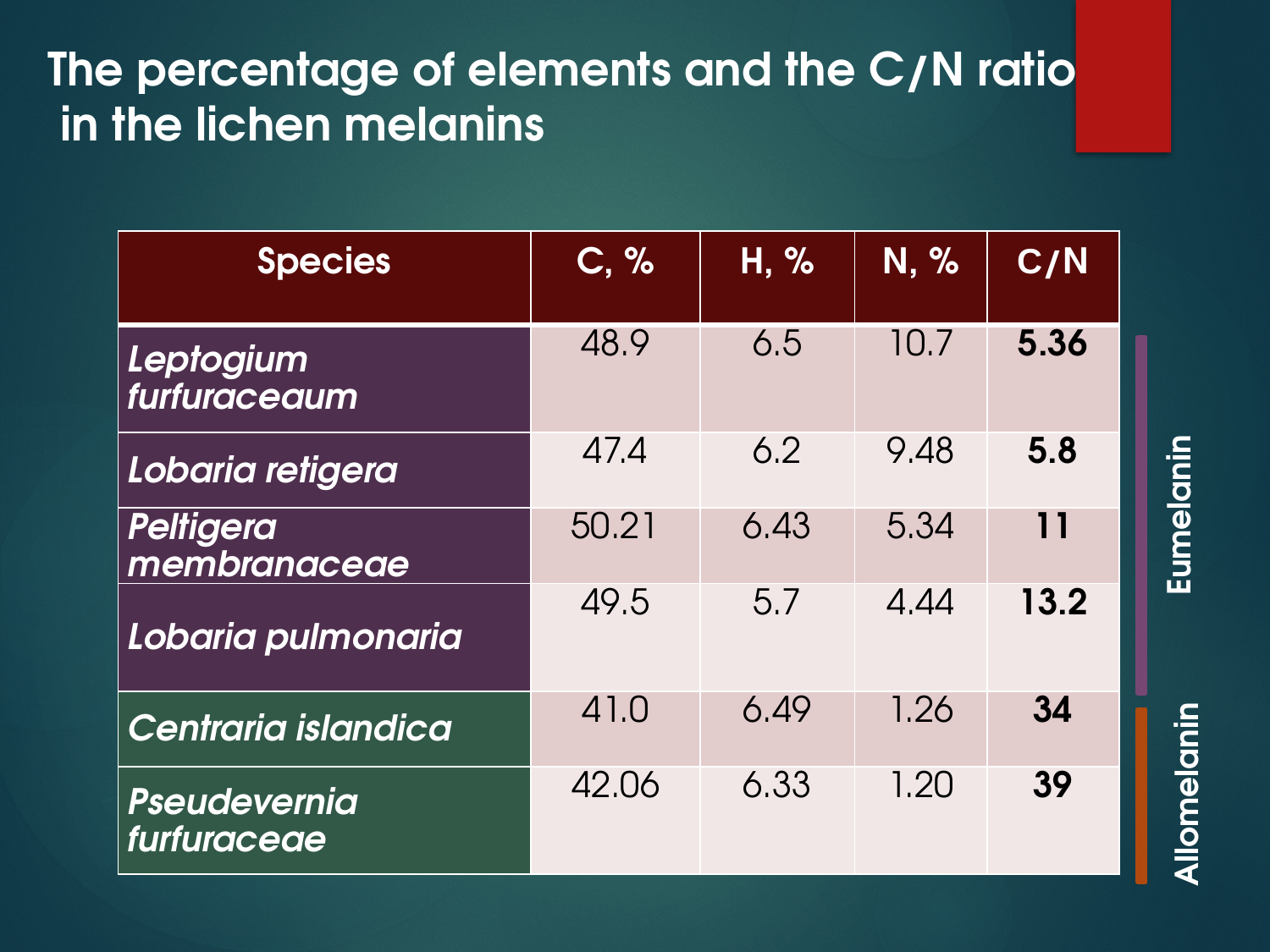

The percentage of elements and the C/N ratio
 in the lichen melanins
| Species | C, % | H, % | N, % | С/N |
| --- | --- | --- | --- | --- |
| Leptogium furfuraceaum | 48.9 | 6.5 | 10.7 | 5.36 |
| Lobaria retigera | 47.4 | 6.2 | 9.48 | 5.8 |
| Peltigera membranaceae | 50.21 | 6.43 | 5.34 | 11 |
| Lobaria pulmonaria | 49.5 | 5.7 | 4.44 | 13.2 |
| Centraria islandica | 41.0 | 6.49 | 1.26 | 34 |
| Pseudevernia furfuraceae | 42.06 | 6.33 | 1.20 | 39 |

Eumelanin

Allomelanin